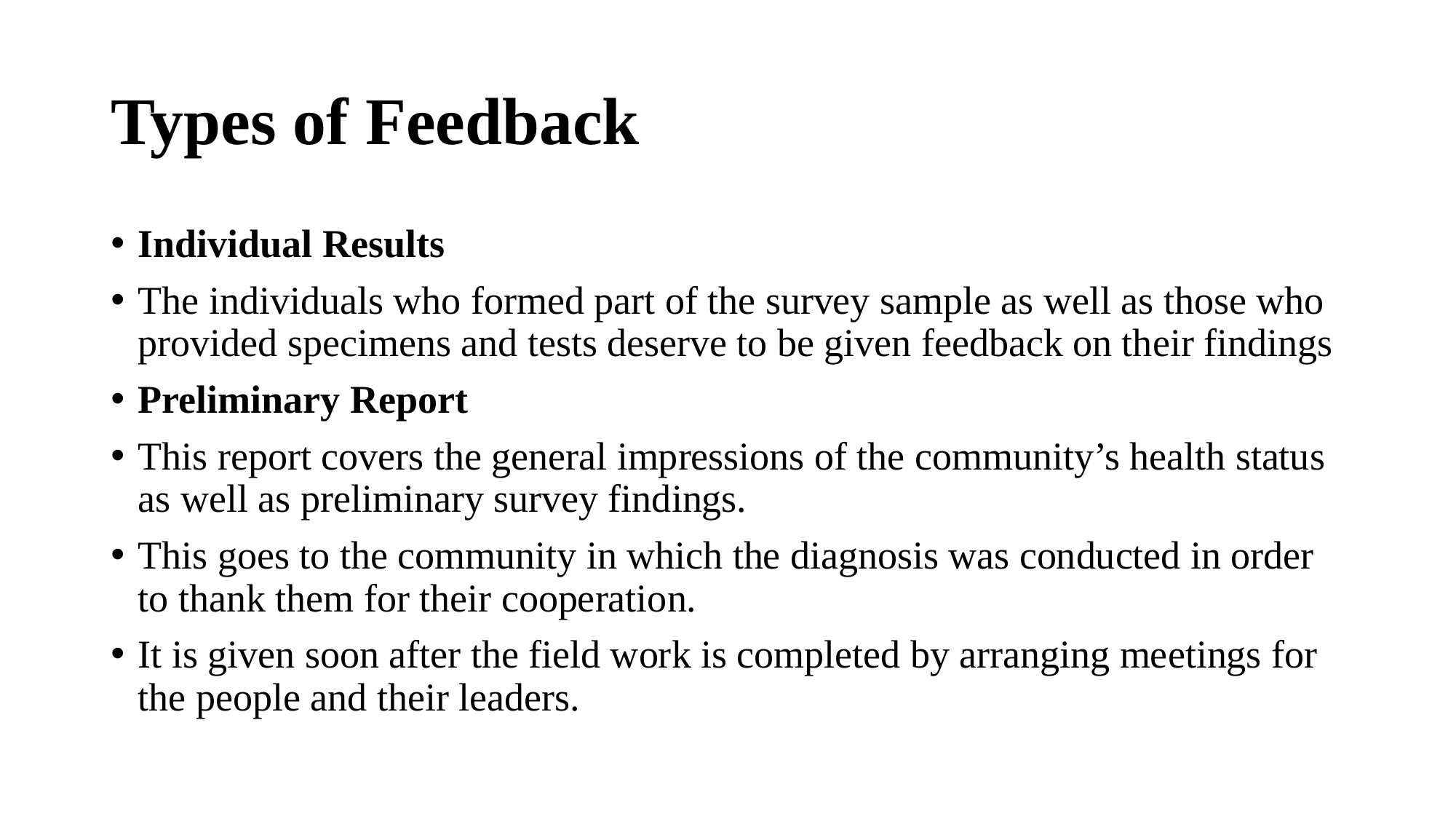

# Types of Feedback
Individual Results
The individuals who formed part of the survey sample as well as those who provided specimens and tests deserve to be given feedback on their findings
Preliminary Report
This report covers the general impressions of the community’s health status as well as preliminary survey findings.
This goes to the community in which the diagnosis was conducted in order to thank them for their cooperation.
It is given soon after the field work is completed by arranging meetings for the people and their leaders.